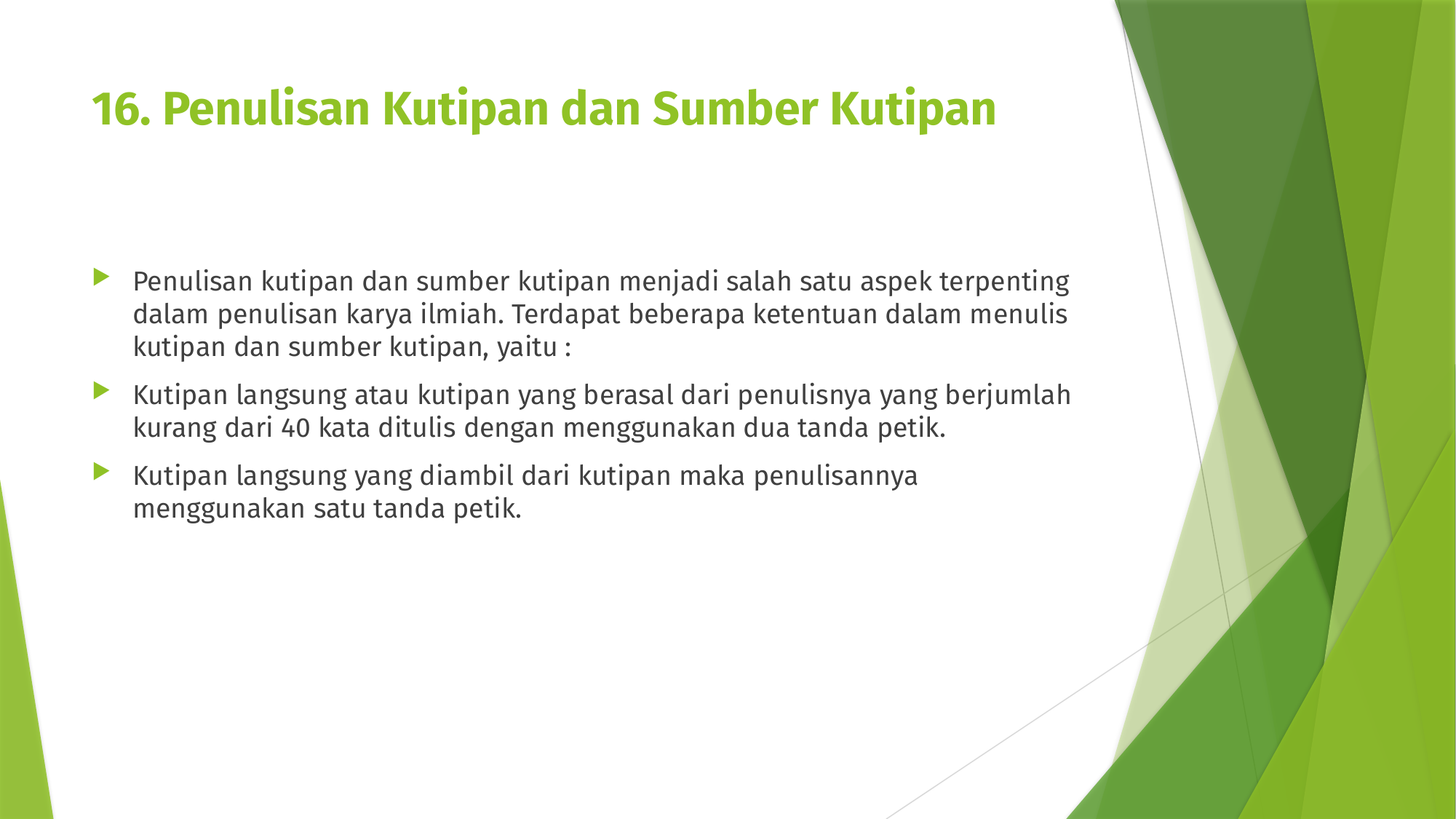

# 16. Penulisan Kutipan dan Sumber Kutipan
Penulisan kutipan dan sumber kutipan menjadi salah satu aspek terpenting dalam penulisan karya ilmiah. Terdapat beberapa ketentuan dalam menulis kutipan dan sumber kutipan, yaitu :
Kutipan langsung atau kutipan yang berasal dari penulisnya yang berjumlah kurang dari 40 kata ditulis dengan menggunakan dua tanda petik.
Kutipan langsung yang diambil dari kutipan maka penulisannya menggunakan satu tanda petik.